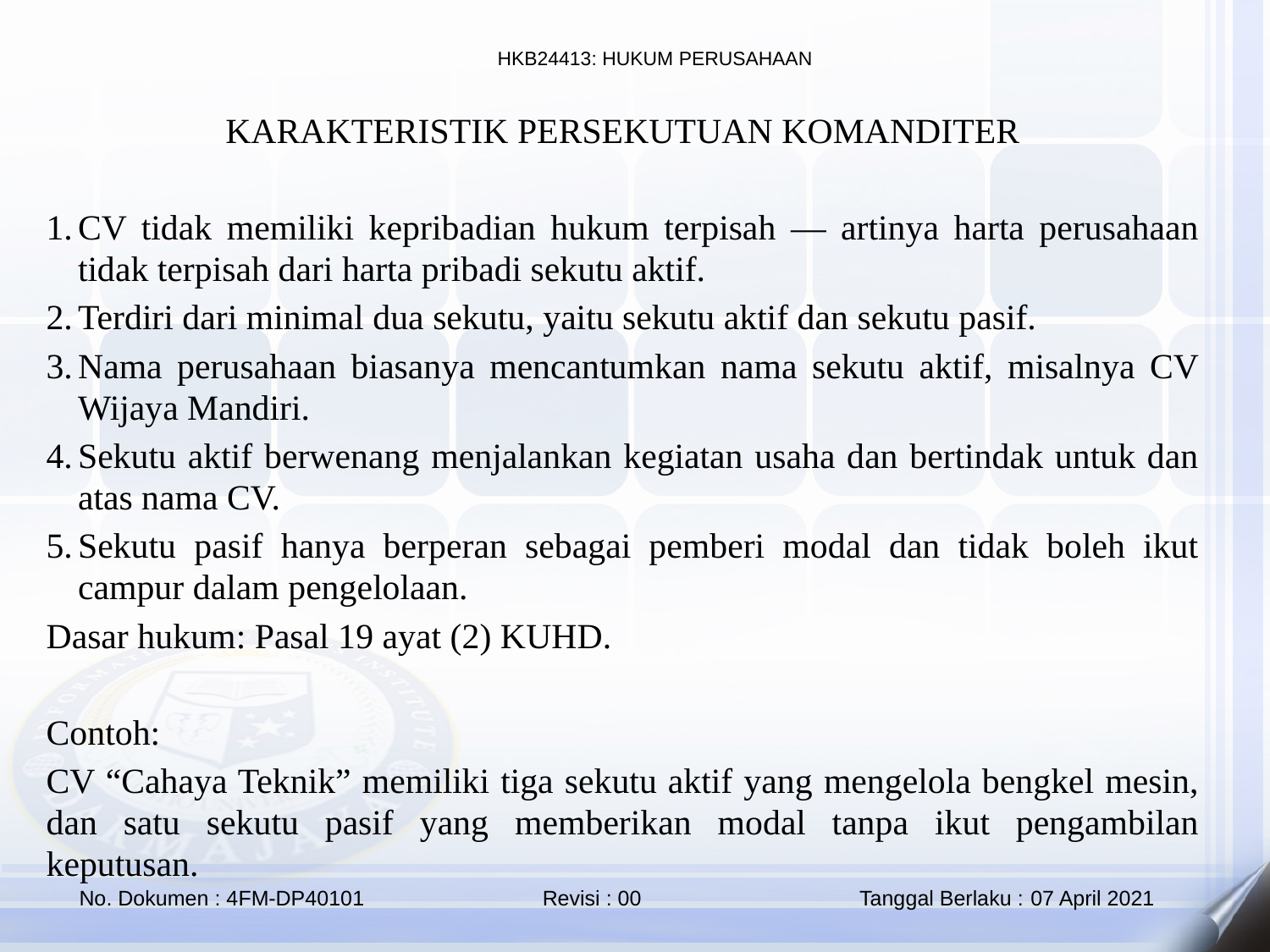

KARAKTERISTIK PERSEKUTUAN KOMANDITER

CV tidak memiliki kepribadian hukum terpisah — artinya harta perusahaan tidak terpisah dari harta pribadi sekutu aktif.
Terdiri dari minimal dua sekutu, yaitu sekutu aktif dan sekutu pasif.
Nama perusahaan biasanya mencantumkan nama sekutu aktif, misalnya CV Wijaya Mandiri.
Sekutu aktif berwenang menjalankan kegiatan usaha dan bertindak untuk dan atas nama CV.
Sekutu pasif hanya berperan sebagai pemberi modal dan tidak boleh ikut campur dalam pengelolaan.
Dasar hukum: Pasal 19 ayat (2) KUHD.

Contoh:
CV “Cahaya Teknik” memiliki tiga sekutu aktif yang mengelola bengkel mesin, dan satu sekutu pasif yang memberikan modal tanpa ikut pengambilan keputusan.